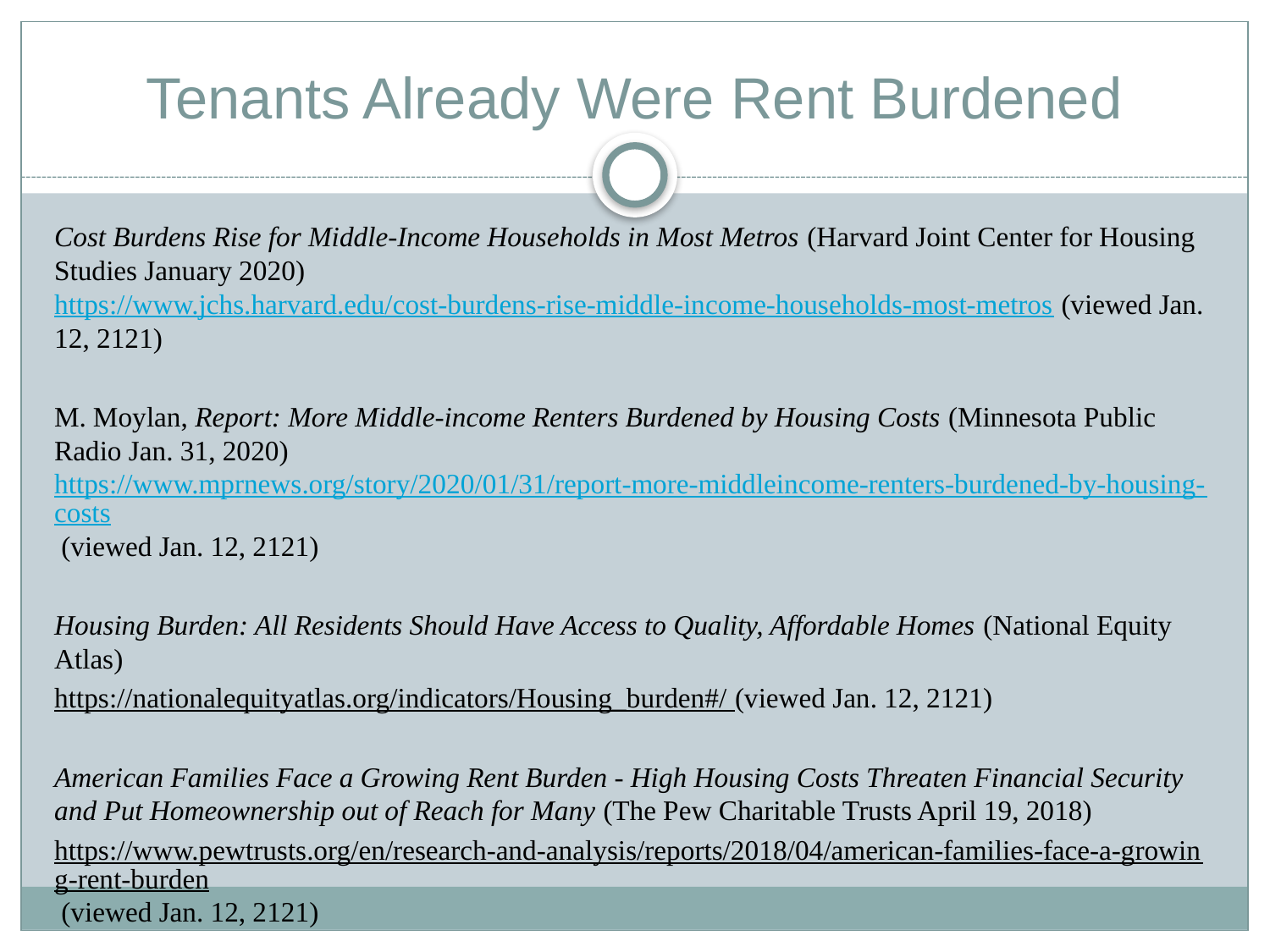

# Tenants Already Were Rent Burdened
Cost Burdens Rise for Middle-Income Households in Most Metros (Harvard Joint Center for Housing Studies January 2020) https://www.jchs.harvard.edu/cost-burdens-rise-middle-income-households-most-metros (viewed Jan. 12, 2121)

M. Moylan, Report: More Middle-income Renters Burdened by Housing Costs (Minnesota Public Radio Jan. 31, 2020) https://www.mprnews.org/story/2020/01/31/report-more-middleincome-renters-burdened-by-housing-costs (viewed Jan. 12, 2121)

Housing Burden: All Residents Should Have Access to Quality, Affordable Homes (National Equity Atlas)
https://nationalequityatlas.org/indicators/Housing_burden#/ (viewed Jan. 12, 2121)

American Families Face a Growing Rent Burden - High Housing Costs Threaten Financial Security and Put Homeownership out of Reach for Many (The Pew Charitable Trusts April 19, 2018)
https://www.pewtrusts.org/en/research-and-analysis/reports/2018/04/american-families-face-a-growing-rent-burden (viewed Jan. 12, 2121)